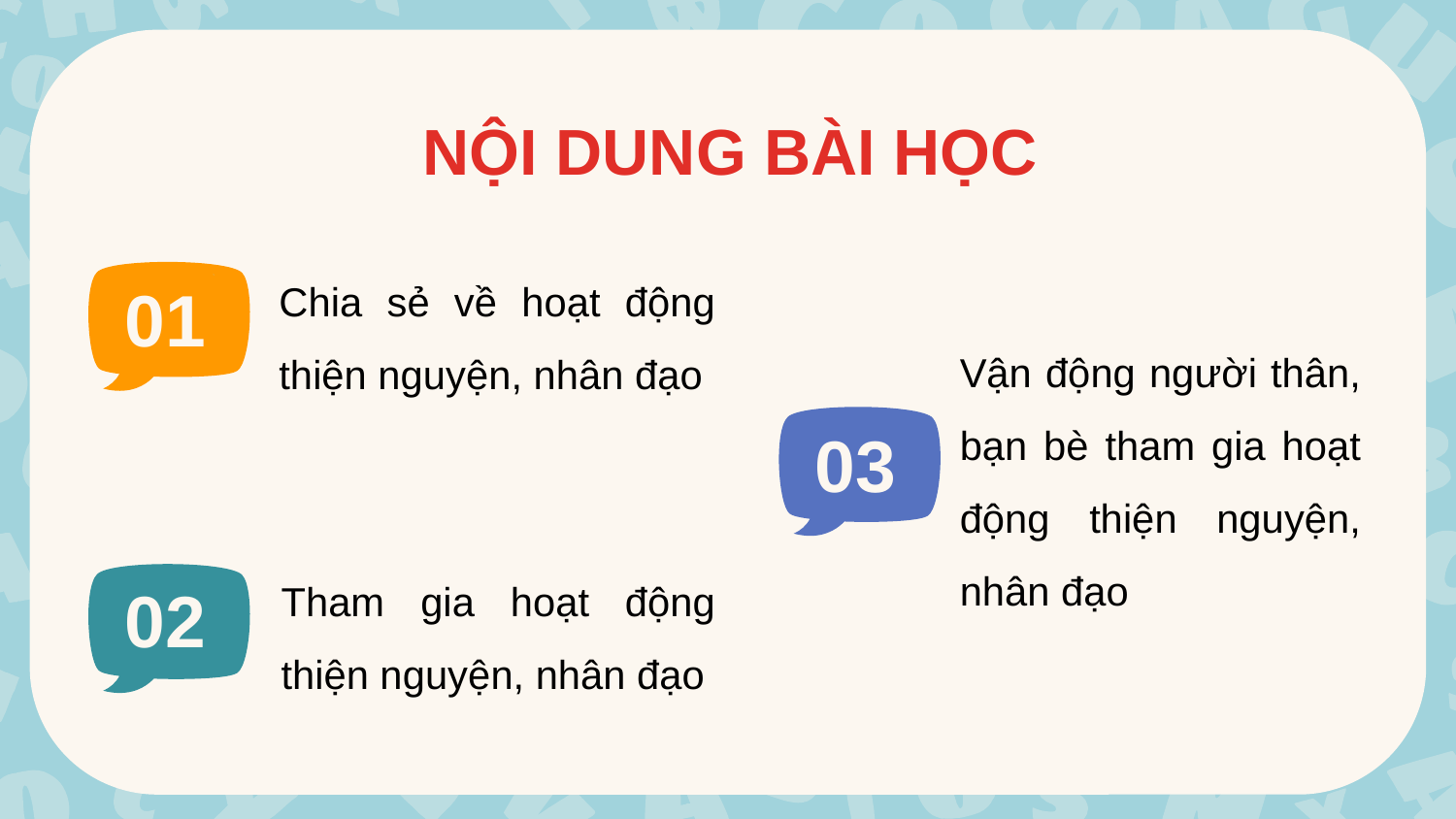

NỘI DUNG BÀI HỌC
Chia sẻ về hoạt động thiện nguyện, nhân đạo
# 01

Vận động người thân, bạn bè tham gia hoạt động thiện nguyện, nhân đạo
03

Tham gia hoạt động thiện nguyện, nhân đạo
02